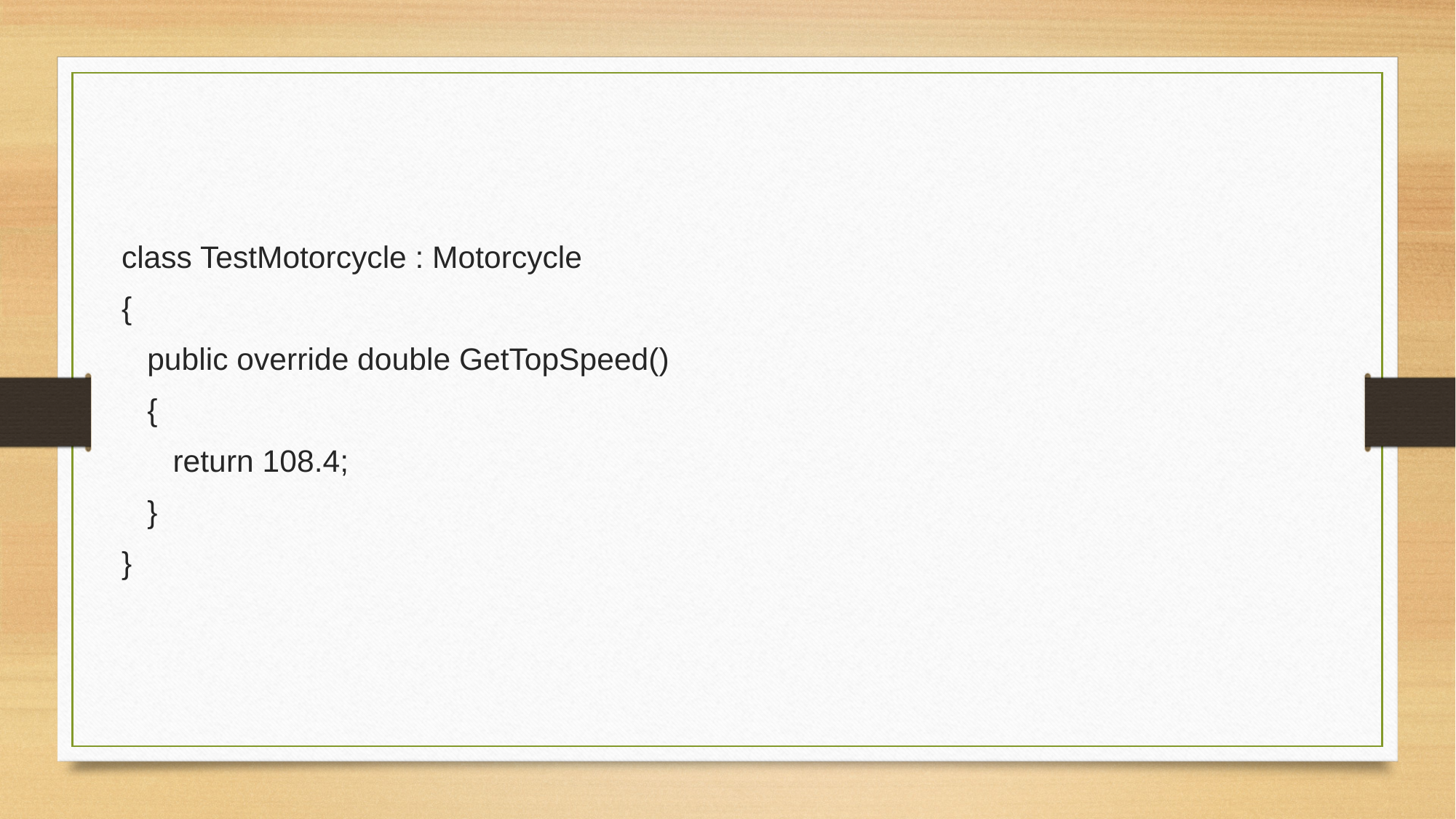

class TestMotorcycle : Motorcycle
{
   public override double GetTopSpeed()
   {
      return 108.4;
   }
}